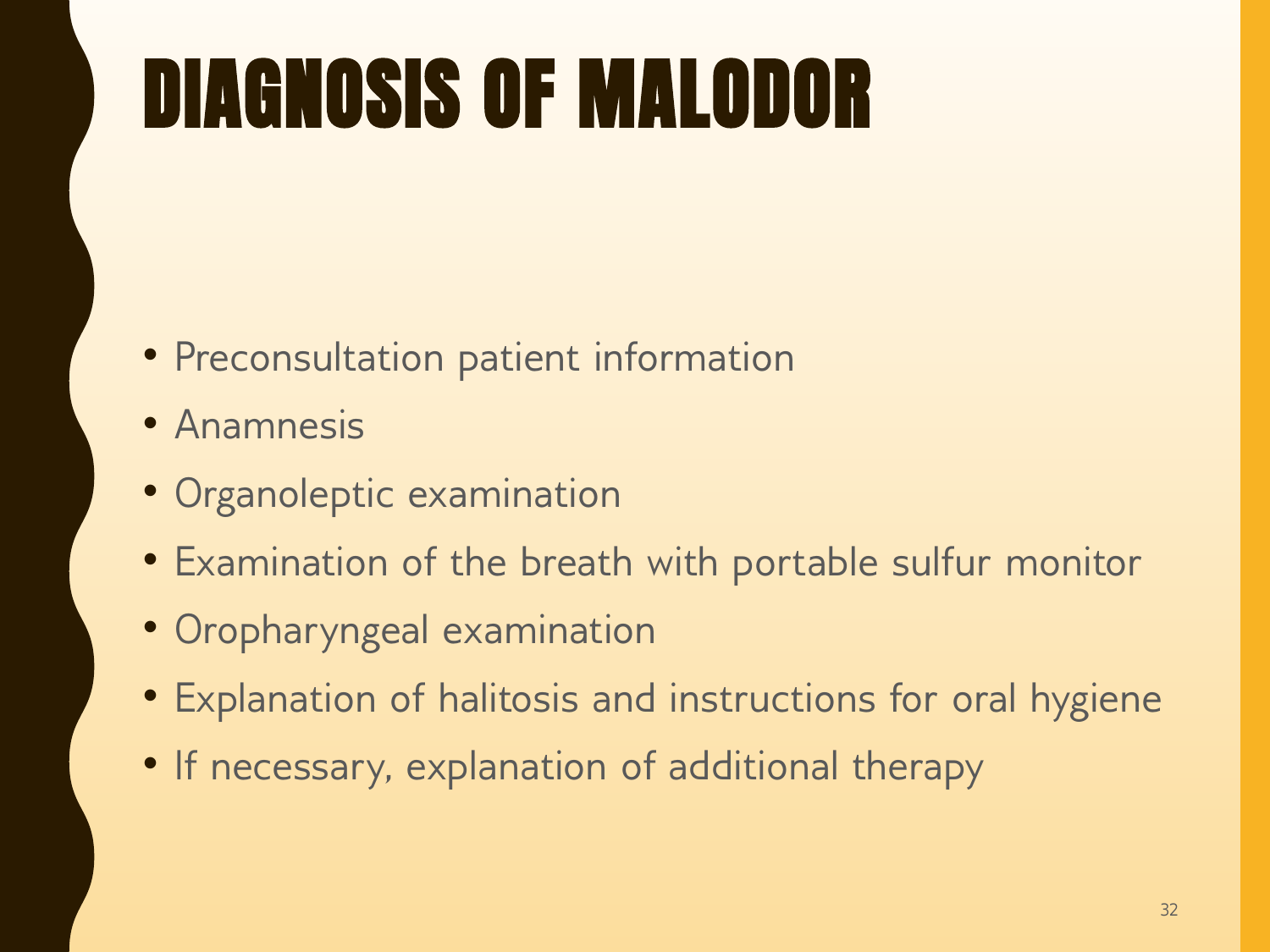

# Diagnosis of malodor
Preconsultation patient information
Anamnesis
Organoleptic examination
Examination of the breath with portable sulfur monitor
Oropharyngeal examination
Explanation of halitosis and instructions for oral hygiene
If necessary, explanation of additional therapy
32